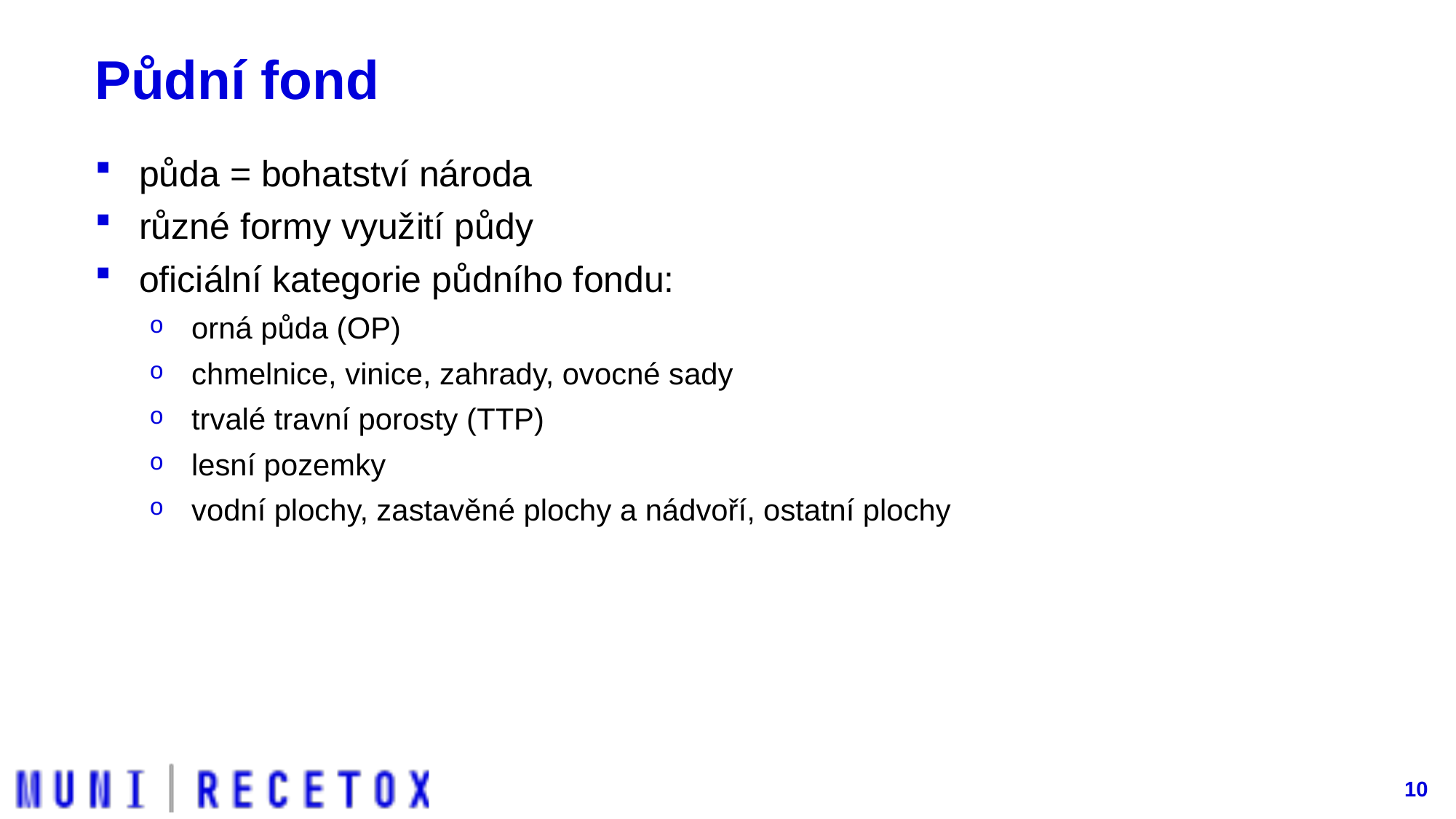

# Půdní fond
půda = bohatství národa
různé formy využití půdy
oficiální kategorie půdního fondu:
orná půda (OP)
chmelnice, vinice, zahrady, ovocné sady
trvalé travní porosty (TTP)
lesní pozemky
vodní plochy, zastavěné plochy a nádvoří, ostatní plochy

10